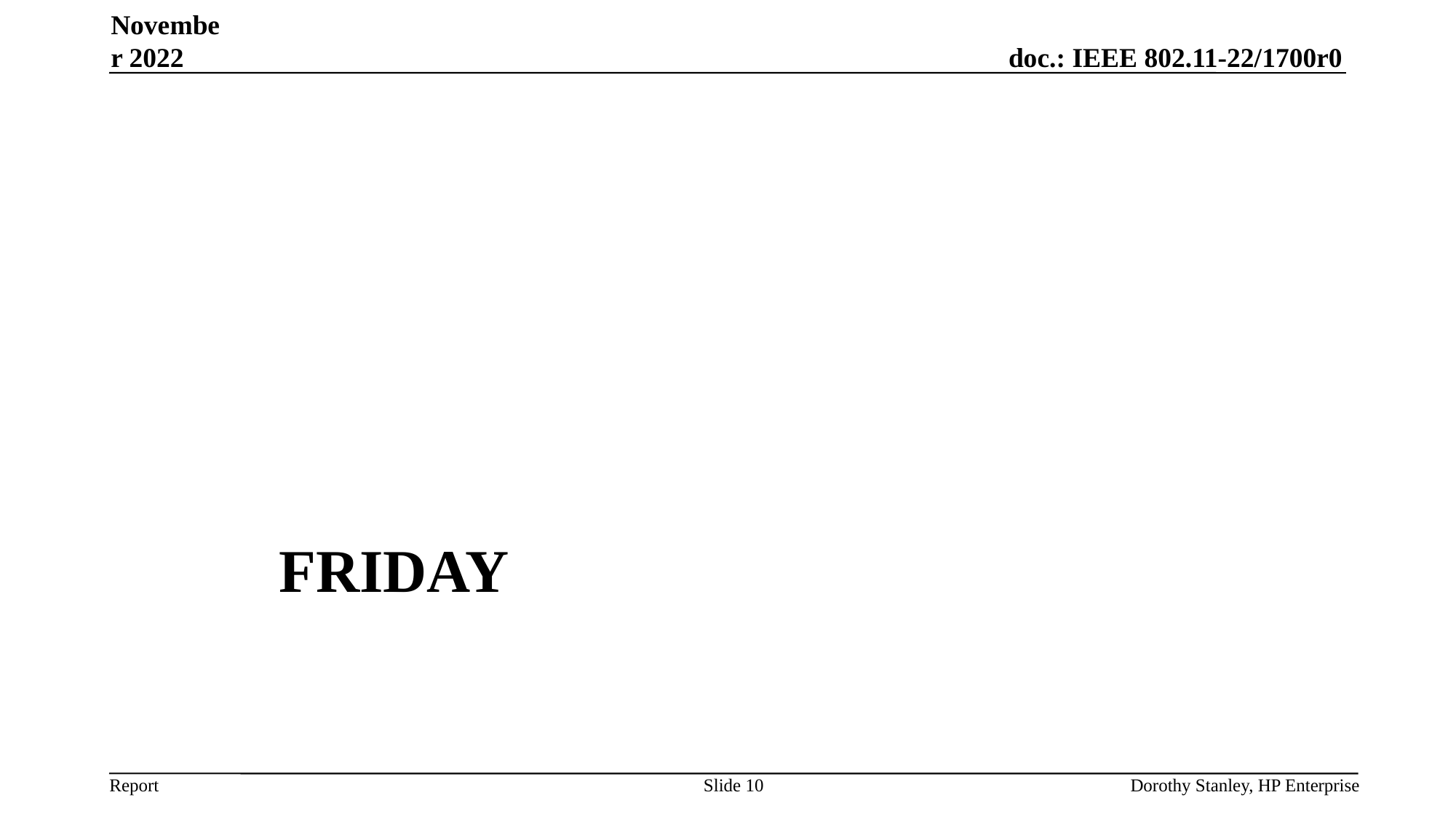

November 2022

# FRIday
Slide 10
Dorothy Stanley, HP Enterprise